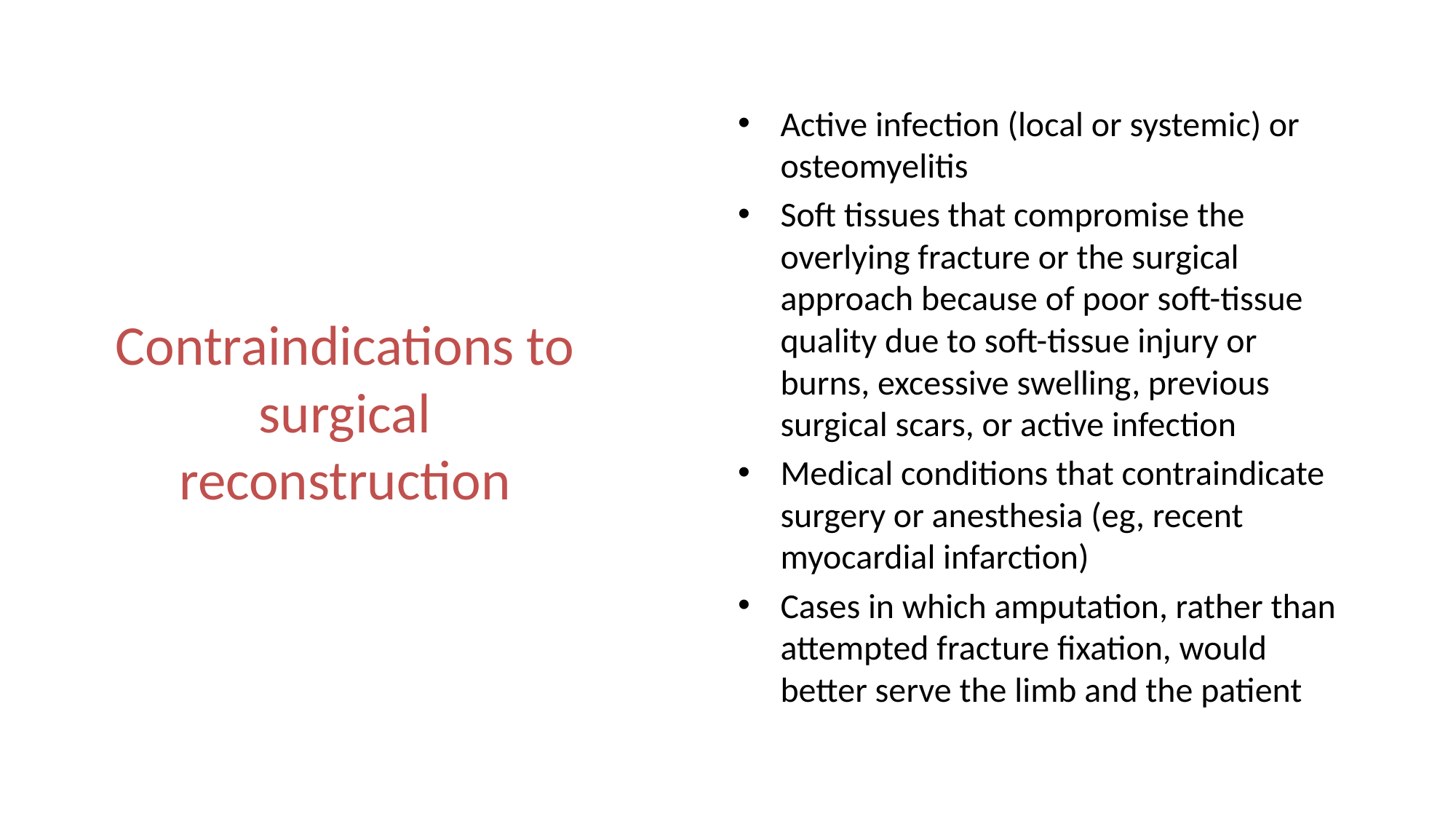

Active infection (local or systemic) or osteomyelitis
Soft tissues that compromise the overlying fracture or the surgical approach because of poor soft-tissue quality due to soft-tissue injury or burns, excessive swelling, previous surgical scars, or active infection
Medical conditions that contraindicate surgery or anesthesia (eg, recent myocardial infarction)
Cases in which amputation, rather than attempted fracture fixation, would better serve the limb and the patient

# Contraindications to surgical reconstruction